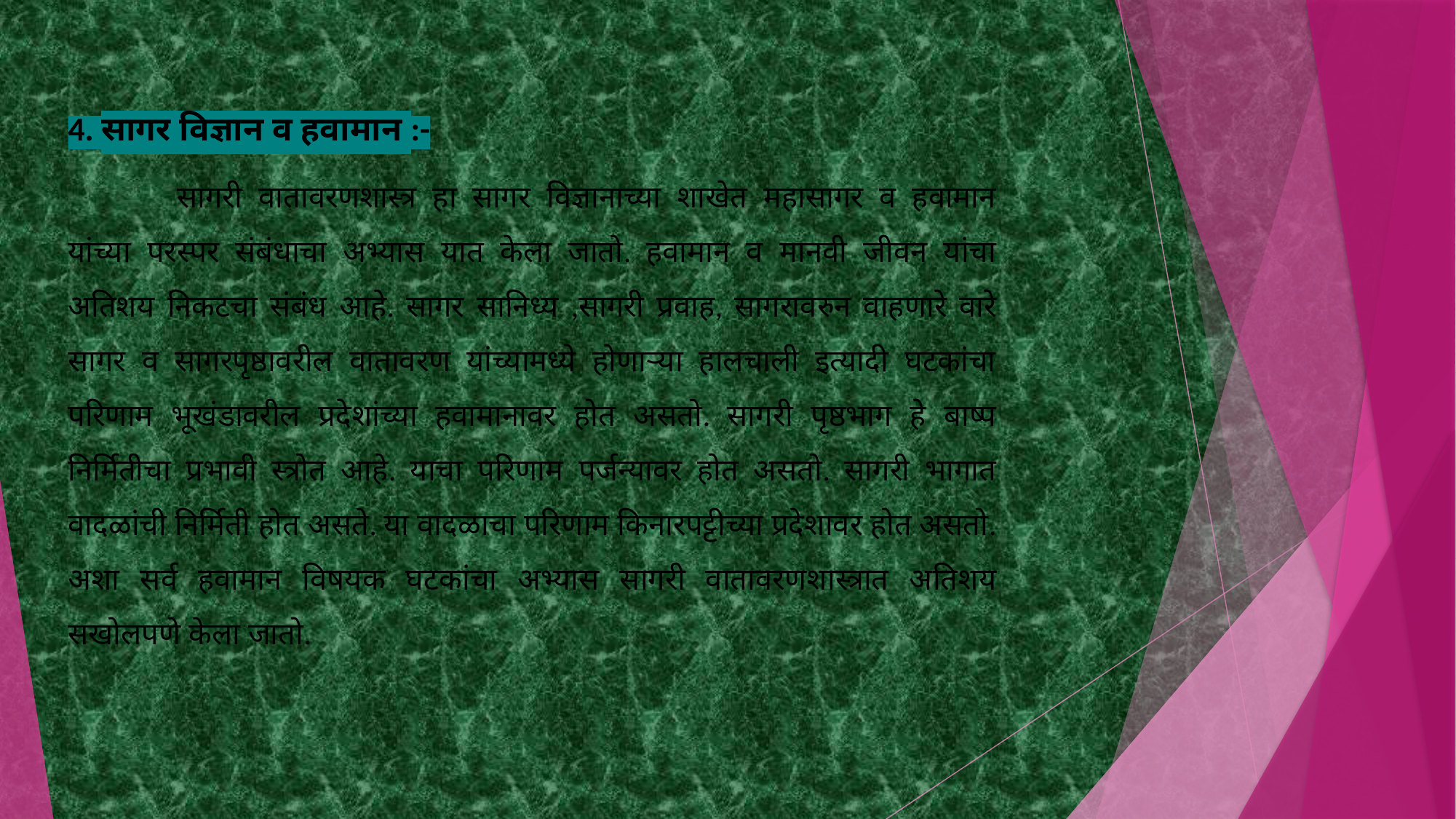

4. सागर विज्ञान व हवामान :-
	सागरी वातावरणशास्त्र हा सागर विज्ञानाच्या शाखेत महासागर व हवामान यांच्या परस्पर संबंधाचा अभ्यास यात केला जातो. हवामान व मानवी जीवन यांचा अतिशय निकटचा संबंध आहे. सागर सानिध्य ,सागरी प्रवाह, सागरावरुन वाहणारे वारे सागर व सागरपृष्ठावरील वातावरण यांच्यामध्ये होणाऱ्या हालचाली इत्यादी घटकांचा परिणाम भूखंडावरील प्रदेशांच्या हवामानावर होत असतो. सागरी पृष्ठभाग हे बाष्प निर्मितीचा प्रभावी स्त्रोत आहे. याचा परिणाम पर्जन्यावर होत असतो. सागरी भागात वादळांची निर्मिती होत असते. या वादळाचा परिणाम किनारपट्टीच्या प्रदेशावर होत असतो. अशा सर्व हवामान विषयक घटकांचा अभ्यास सागरी वातावरणशास्त्रात अतिशय सखोलपणे केला जातो.